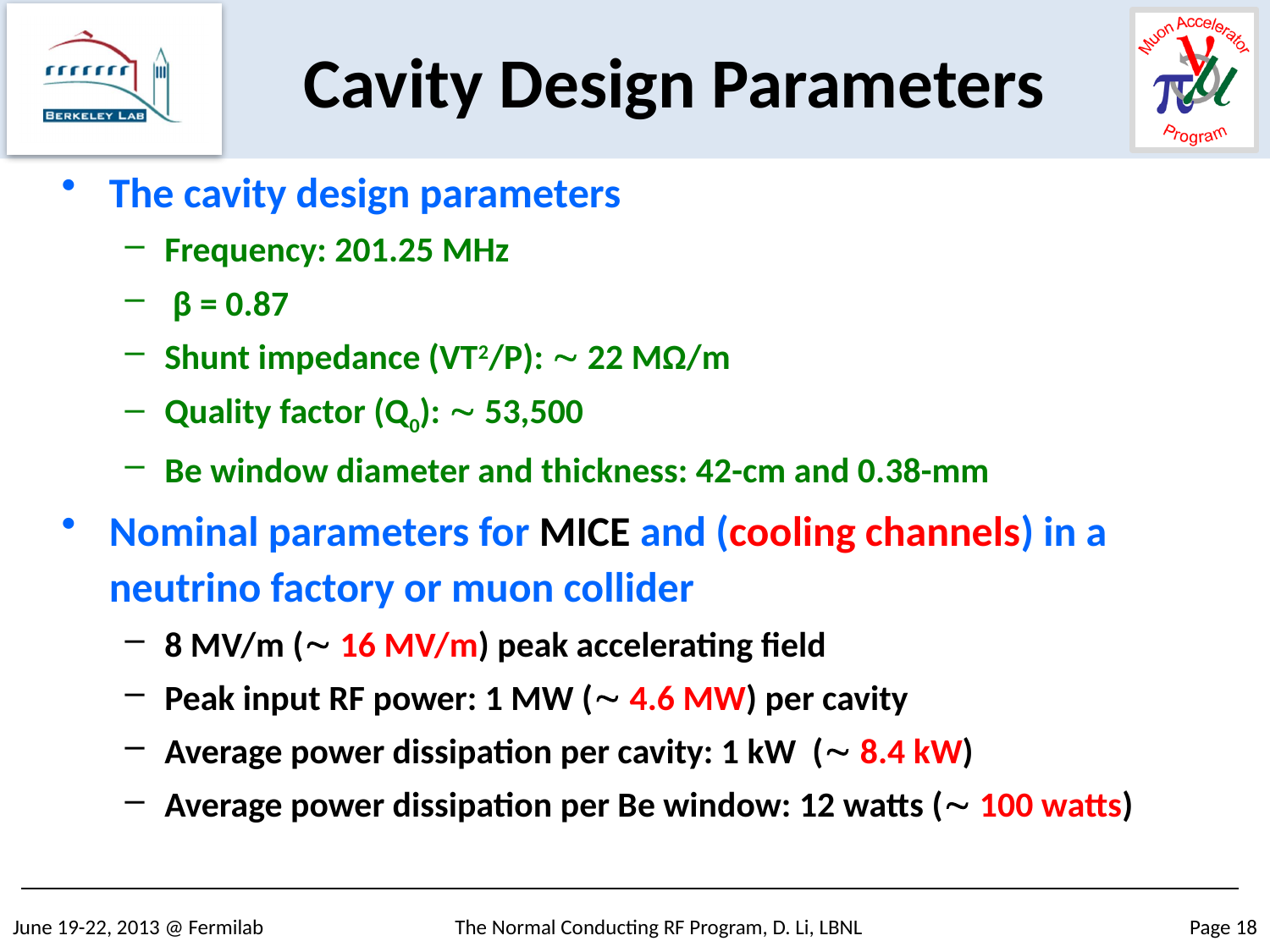

Cavity Design Parameters
The cavity design parameters
Frequency: 201.25 MHz
 β = 0.87
Shunt impedance (VT2/P): ∼ 22 MΩ/m
Quality factor (Q0): ∼ 53,500
Be window diameter and thickness: 42-cm and 0.38-mm
Nominal parameters for MICE and (cooling channels) in a neutrino factory or muon collider
8 MV/m (∼ 16 MV/m) peak accelerating field
Peak input RF power: 1 MW (∼ 4.6 MW) per cavity
Average power dissipation per cavity: 1 kW  (∼ 8.4 kW)
Average power dissipation per Be window: 12 watts (∼ 100 watts)
June 19-22, 2013 @ Fermilab
The Normal Conducting RF Program, D. Li, LBNL
Page 18